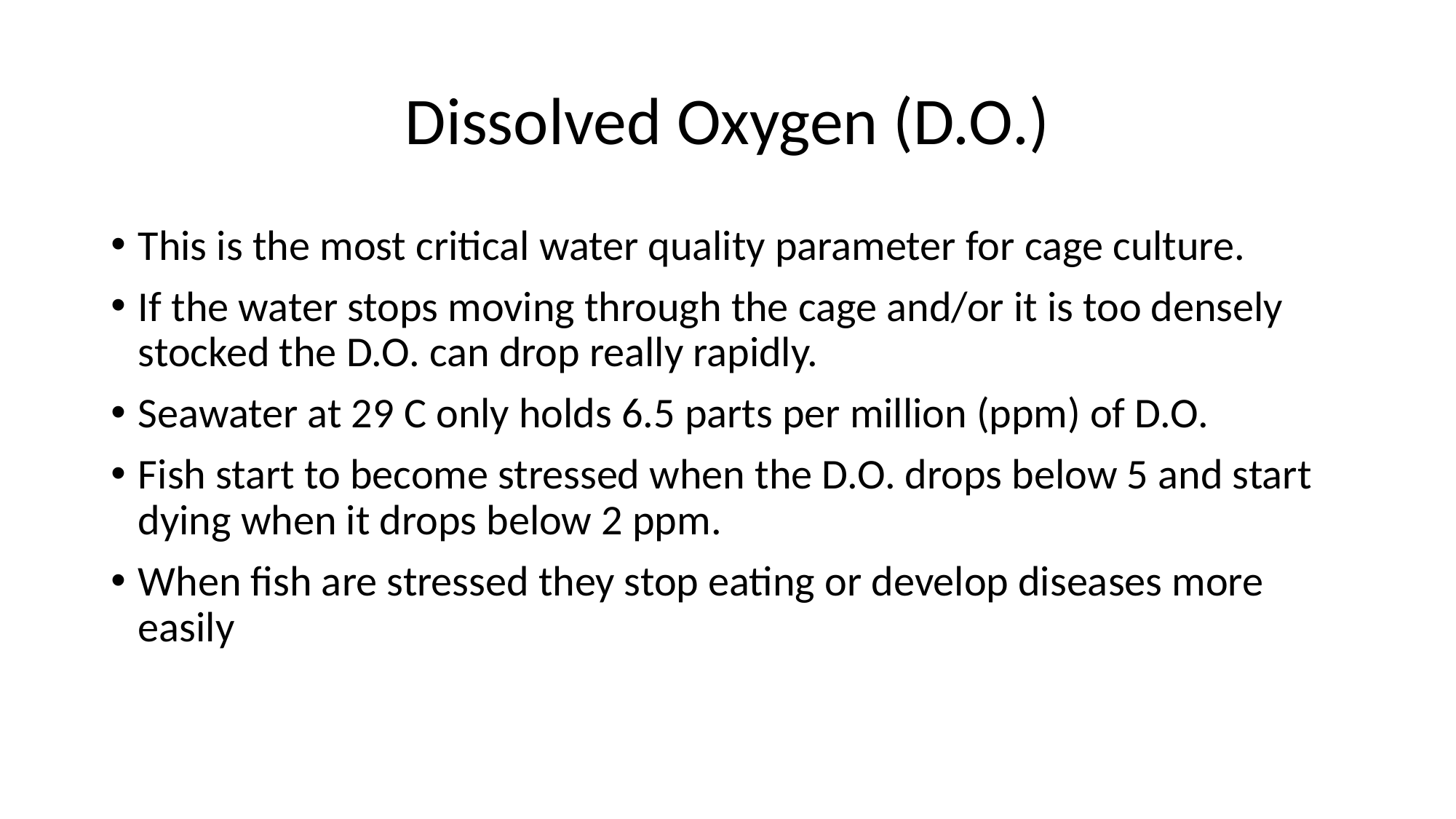

# Dissolved Oxygen (D.O.)
This is the most critical water quality parameter for cage culture.
If the water stops moving through the cage and/or it is too densely stocked the D.O. can drop really rapidly.
Seawater at 29 C only holds 6.5 parts per million (ppm) of D.O.
Fish start to become stressed when the D.O. drops below 5 and start dying when it drops below 2 ppm.
When fish are stressed they stop eating or develop diseases more easily